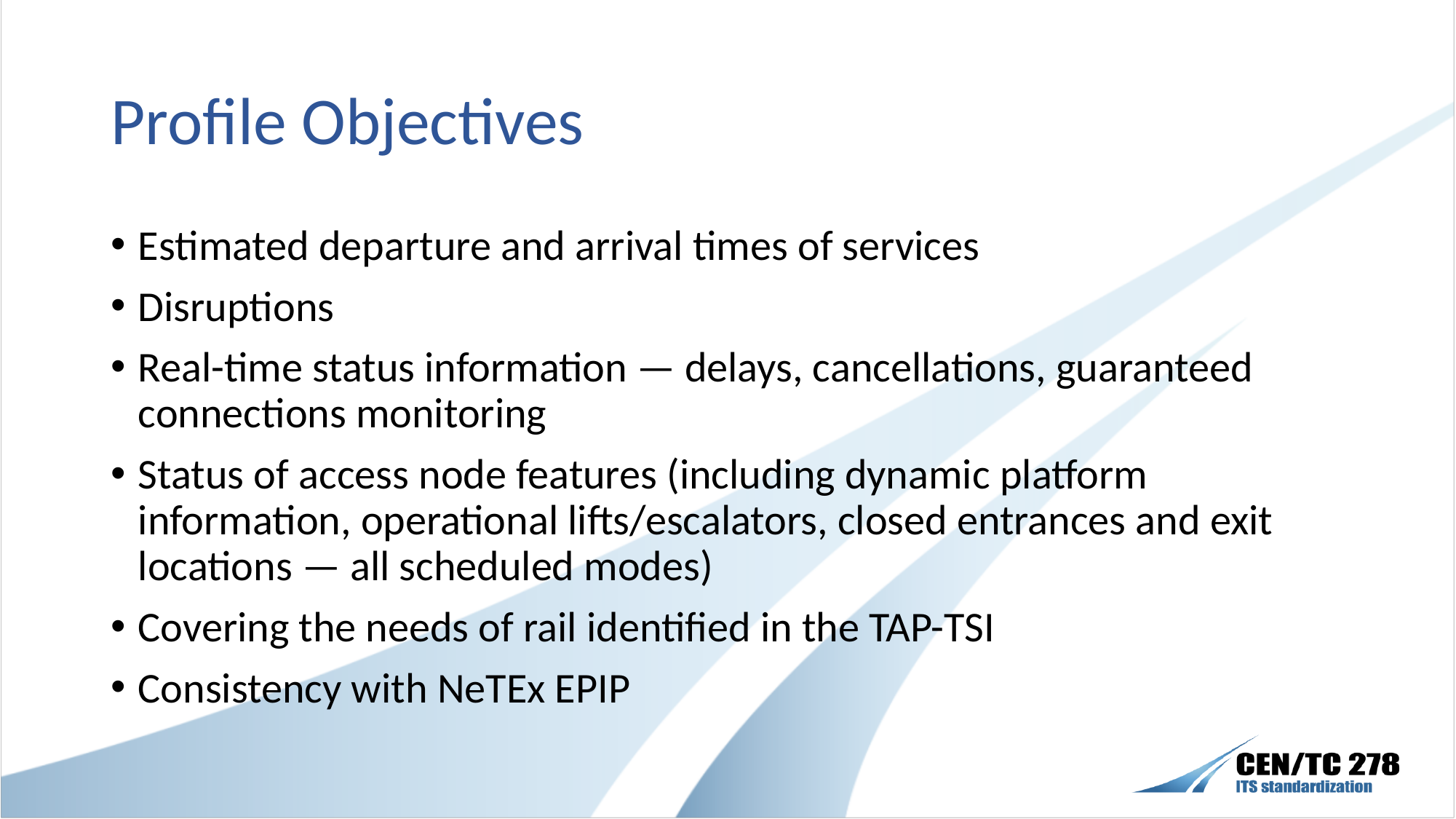

# Profile Objectives
Estimated departure and arrival times of services
Disruptions
Real-time status information — delays, cancellations, guaranteed connections monitoring
Status of access node features (including dynamic platform information, operational lifts/escalators, closed entrances and exit locations — all scheduled modes)
Covering the needs of rail identified in the TAP-TSI
Consistency with NeTEx EPIP